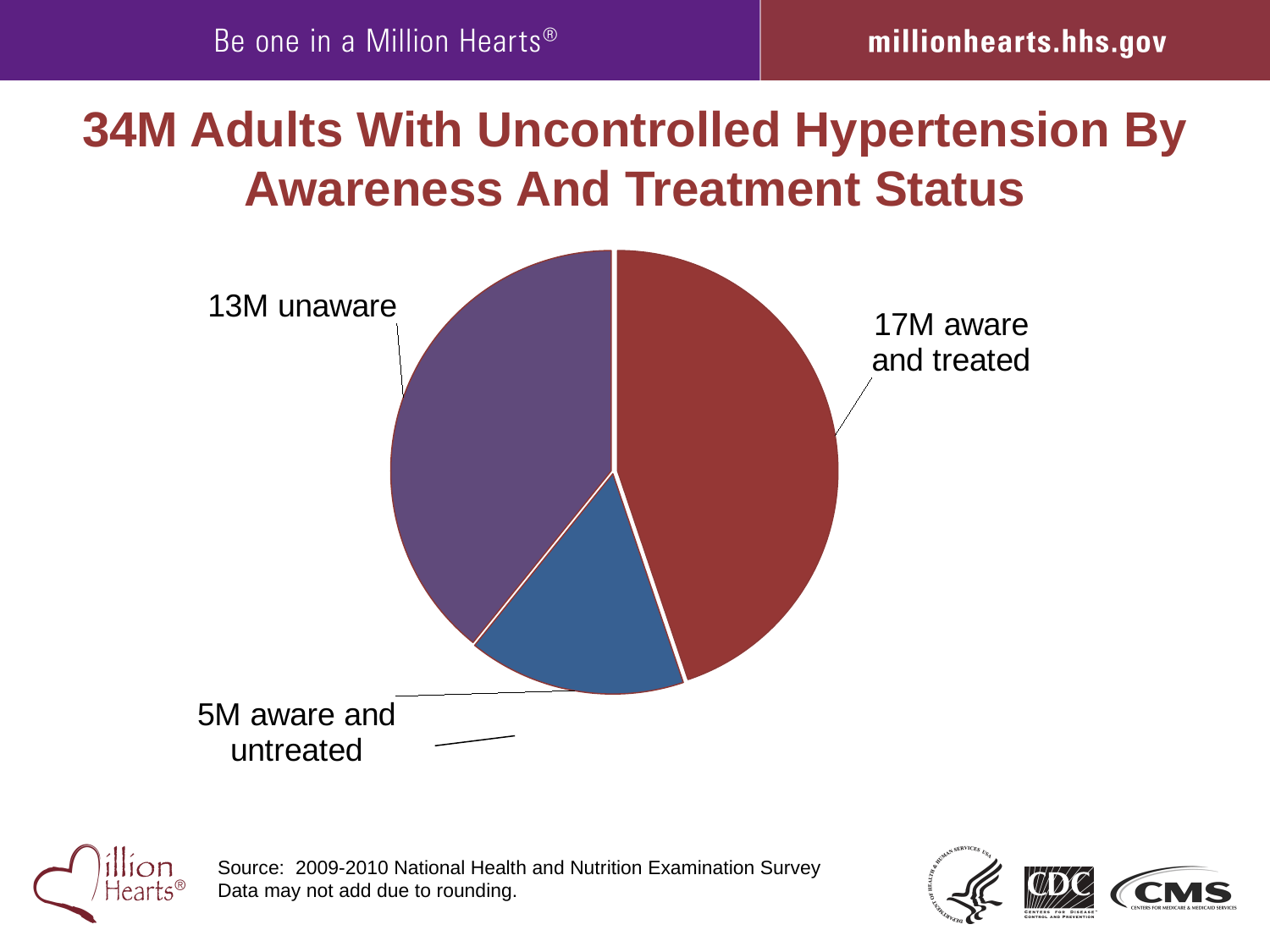

# 34M Adults With Uncontrolled Hypertension By Awareness And Treatment Status

### Chart

| Category | Adults with uncontrolled hypertension by awareness and treatment status |
|---|---|
| Aware and treated | 16000000.0 |
| Aware and untreated | 5700000.0 |
| Unaware | 14000000.0 |
Source:  2009-2010 National Health and Nutrition Examination Survey
Data may not add due to rounding.